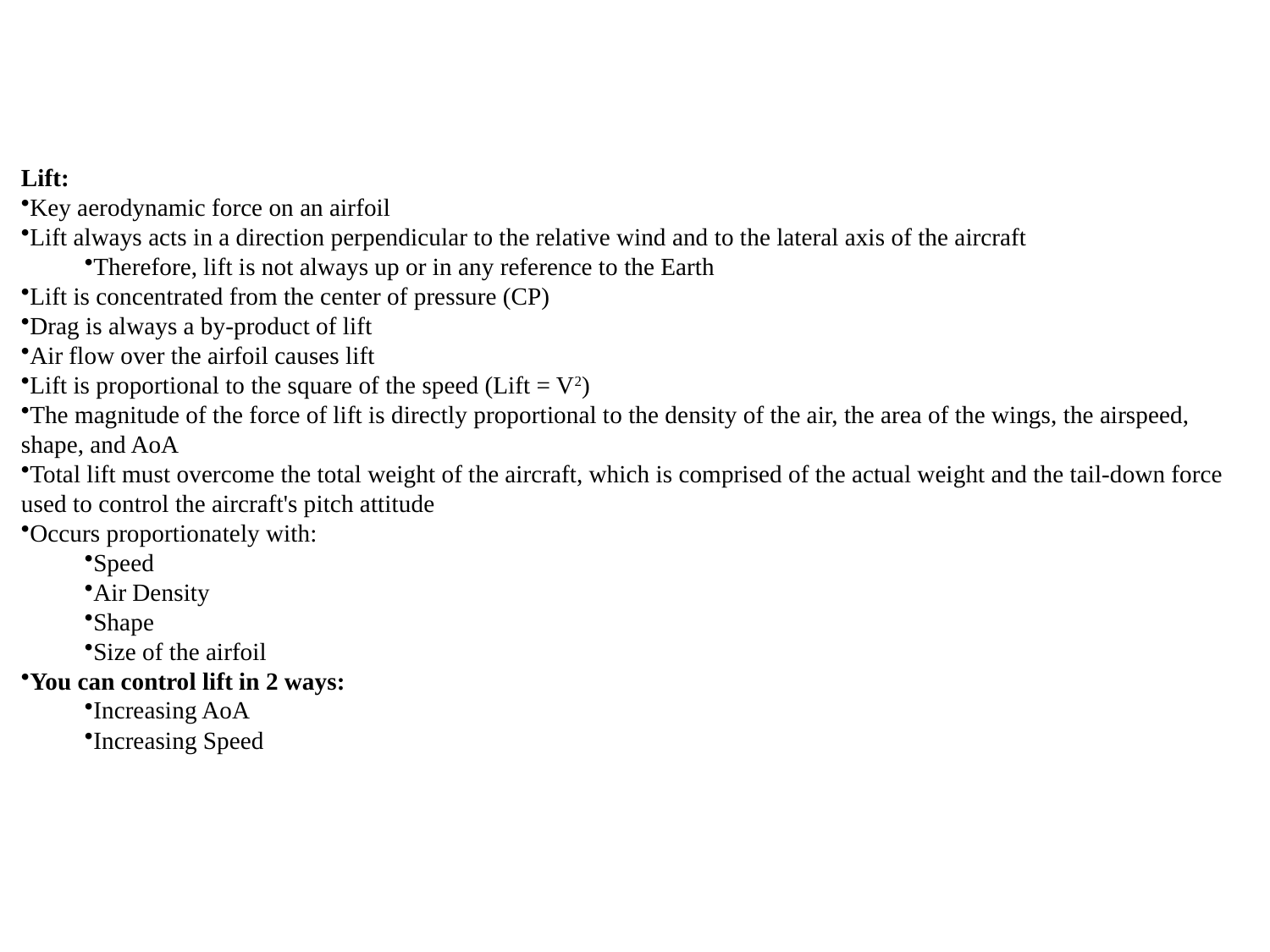

Lift:
Key aerodynamic force on an airfoil
Lift always acts in a direction perpendicular to the relative wind and to the lateral axis of the aircraft
Therefore, lift is not always up or in any reference to the Earth
Lift is concentrated from the center of pressure (CP)
Drag is always a by-product of lift
Air flow over the airfoil causes lift
Lift is proportional to the square of the speed (Lift = V2)
The magnitude of the force of lift is directly proportional to the density of the air, the area of the wings, the airspeed, shape, and AoA
Total lift must overcome the total weight of the aircraft, which is comprised of the actual weight and the tail-down force used to control the aircraft's pitch attitude
Occurs proportionately with:
Speed
Air Density
Shape
Size of the airfoil
You can control lift in 2 ways:
Increasing AoA
Increasing Speed